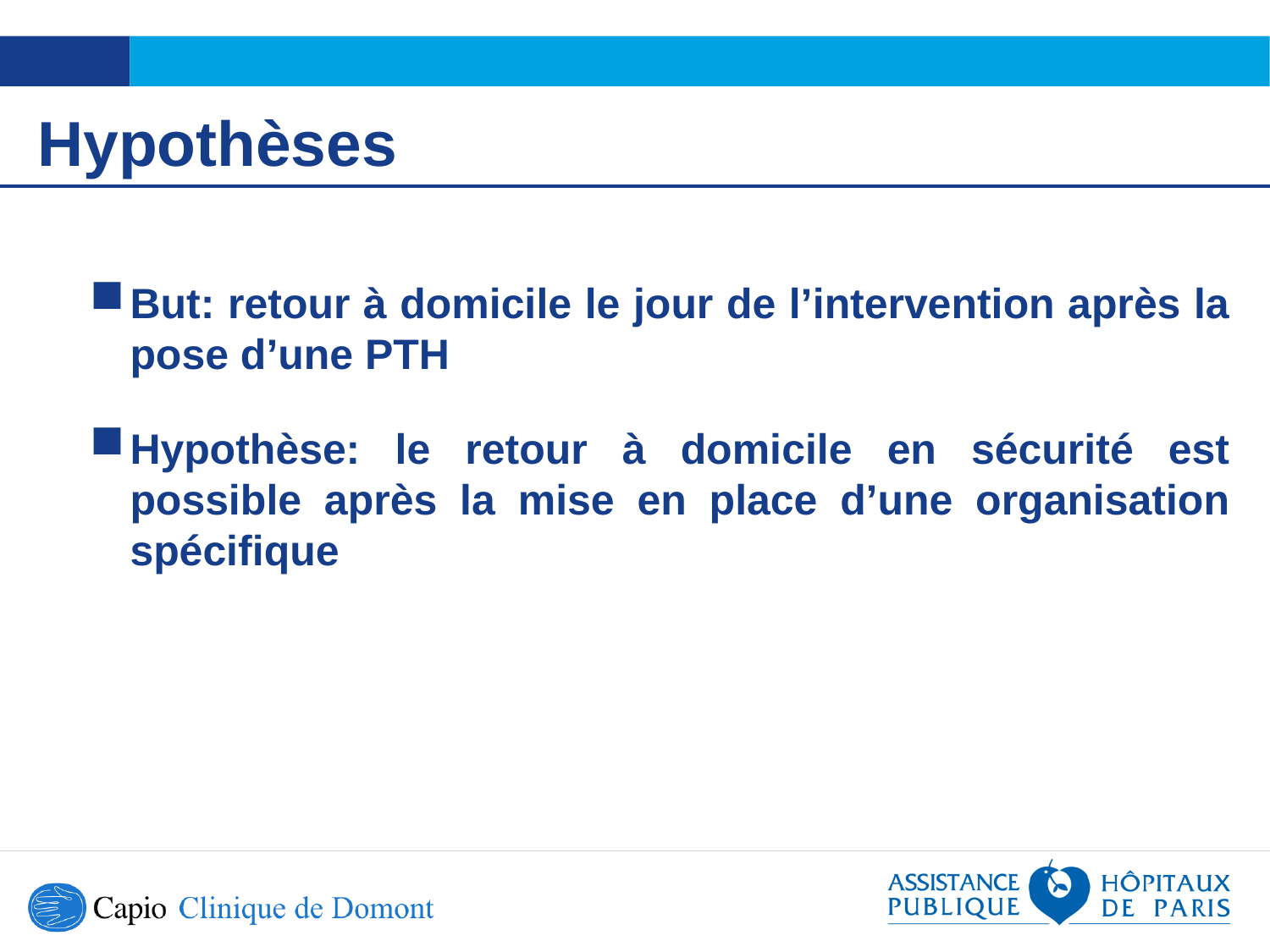

Hypothèses
But: retour à domicile le jour de l’intervention après la pose d’une PTH
Hypothèse: le retour à domicile en sécurité est possible après la mise en place d’une organisation spécifique